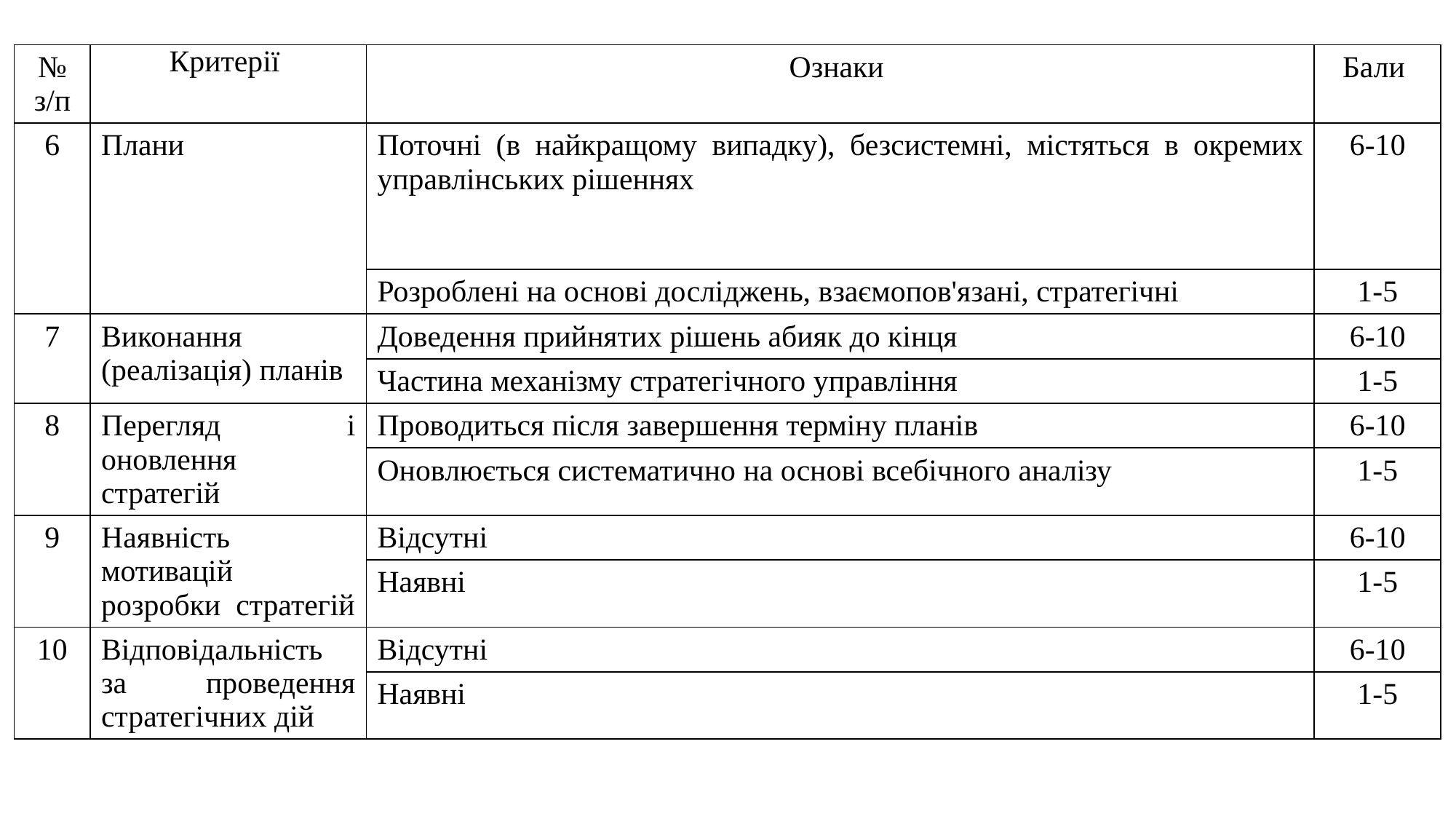

| № з/п | Критерії | Ознаки | Бали |
| --- | --- | --- | --- |
| 6 | Плани | Поточні (в найкращому випадку), безсистемні, містяться в окремих управлінських рішеннях | 6-10 |
|  |  | Розроблені на основі досліджень, взаємопов'язані, стратегічні | 1-5 |
| 7 | Виконання (реалізація) планів | Доведення прийнятих рішень абияк до кінця | 6-10 |
|  |  | Частина механізму стратегічного управління | 1-5 |
| 8 | Перегляд і оновлення стратегій | Проводиться після завершення терміну планів | 6-10 |
|  |  | Оновлюється систематично на основі всебічного аналізу | 1-5 |
| 9 | Наявність мотивацій розробки стратегій | Відсутні | 6-10 |
|  |  | Наявні | 1-5 |
| 10 | Відповідальність за проведення стратегічних дій | Відсутні | 6-10 |
|  |  | Наявні | 1-5 |